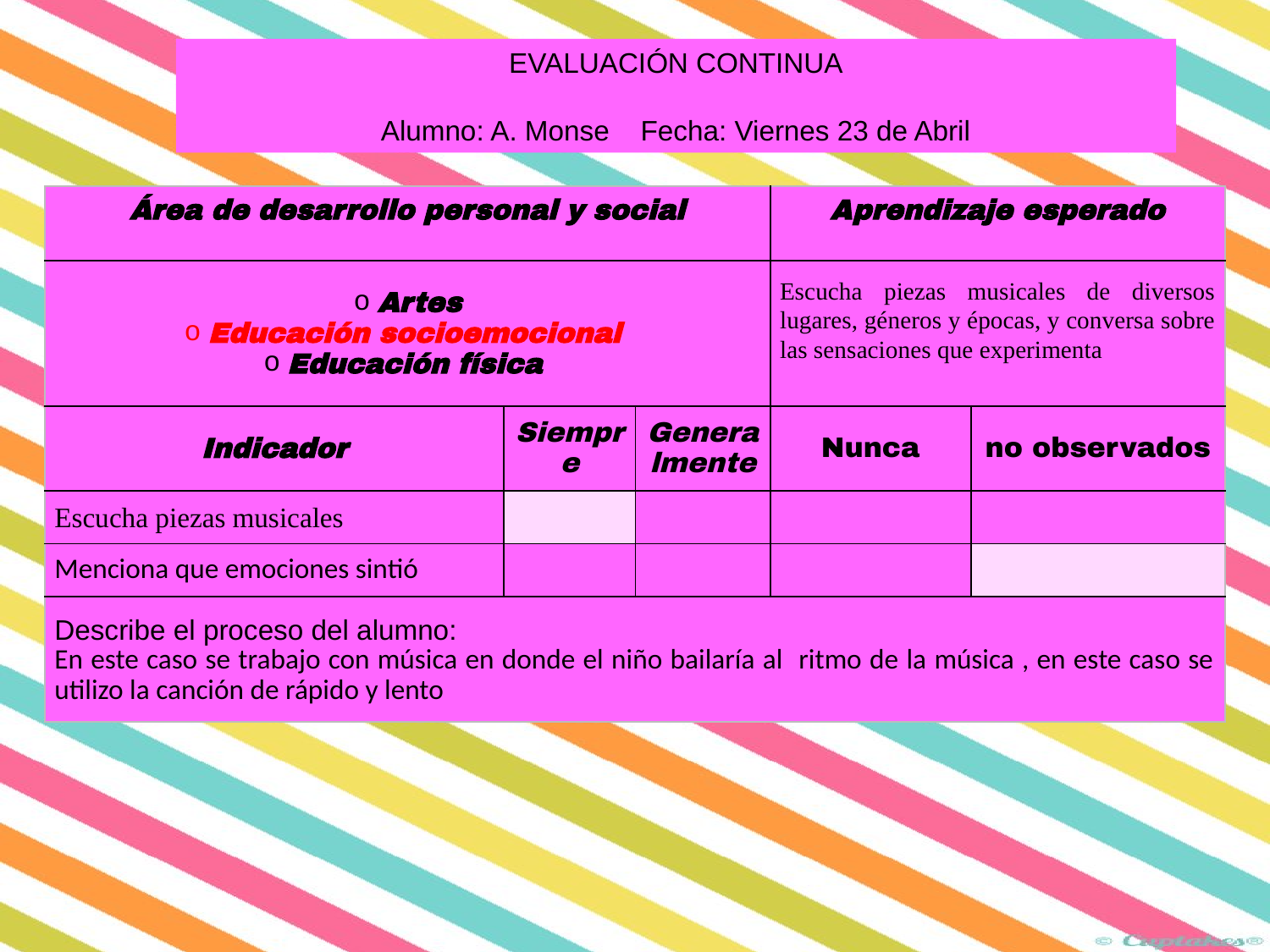

EVALUACIÓN CONTINUA

Alumno: A. Monse    Fecha: Viernes 23 de Abril
| Área de desarrollo personal y social |  |  | Aprendizaje esperado |  |
| --- | --- | --- | --- | --- |
| Artes Educación socioemocional Educación física |  |  | Escucha piezas musicales de diversos lugares, géneros y épocas, y conversa sobre las sensaciones que experimenta |  |
| Indicador | Siempre | Generalmente | Nunca | no observados |
| Escucha piezas musicales |  |  |  |  |
| Menciona que emociones sintió |  |  |  |  |
| Describe el proceso del alumno: En este caso se trabajo con música en donde el niño bailaría al ritmo de la música , en este caso se utilizo la canción de rápido y lento |  |  |  |  |